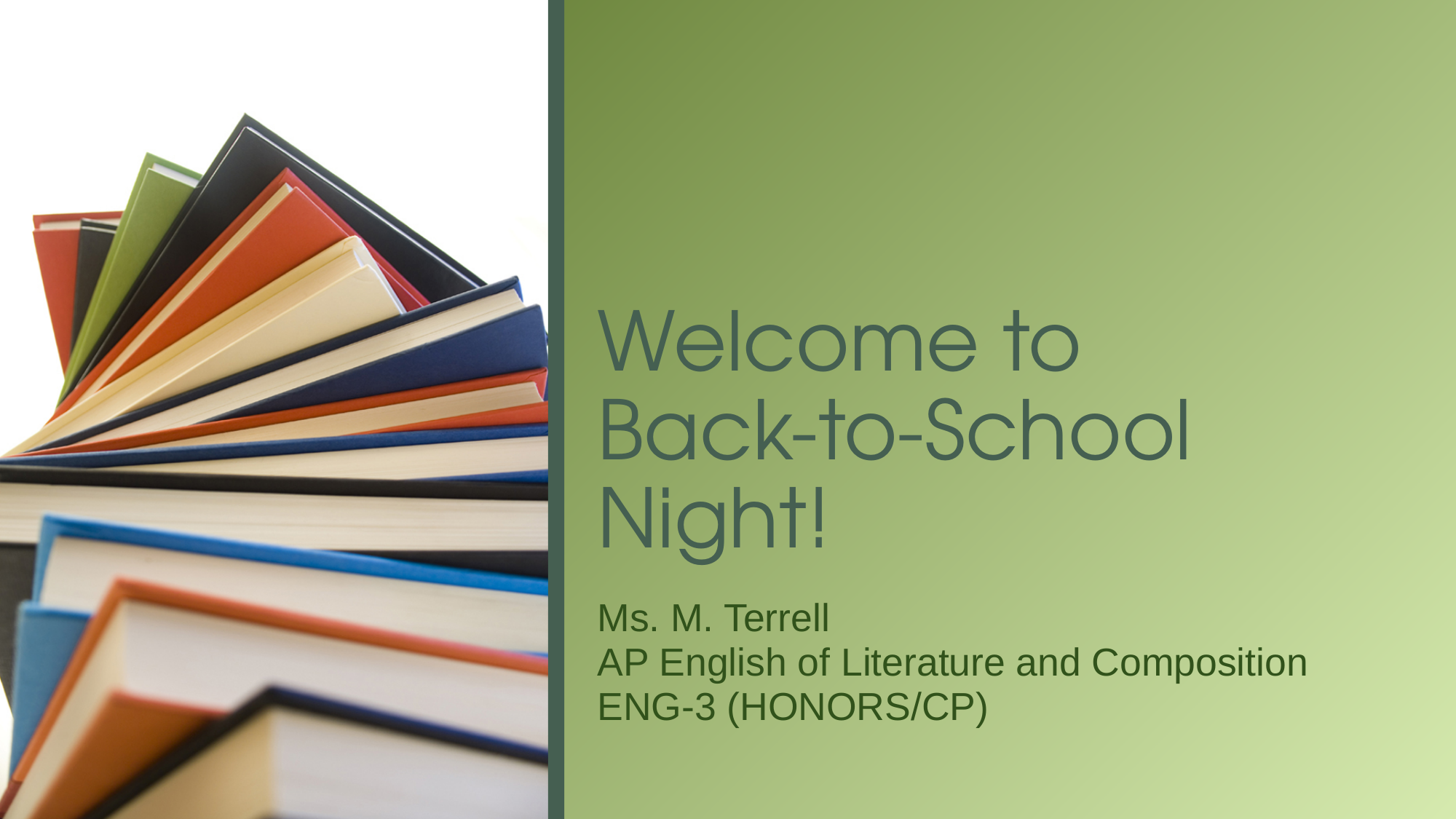

# Welcome to Back-to-School Night!
Ms. M. Terrell
AP English of Literature and Composition
ENG-3 (HONORS/CP)